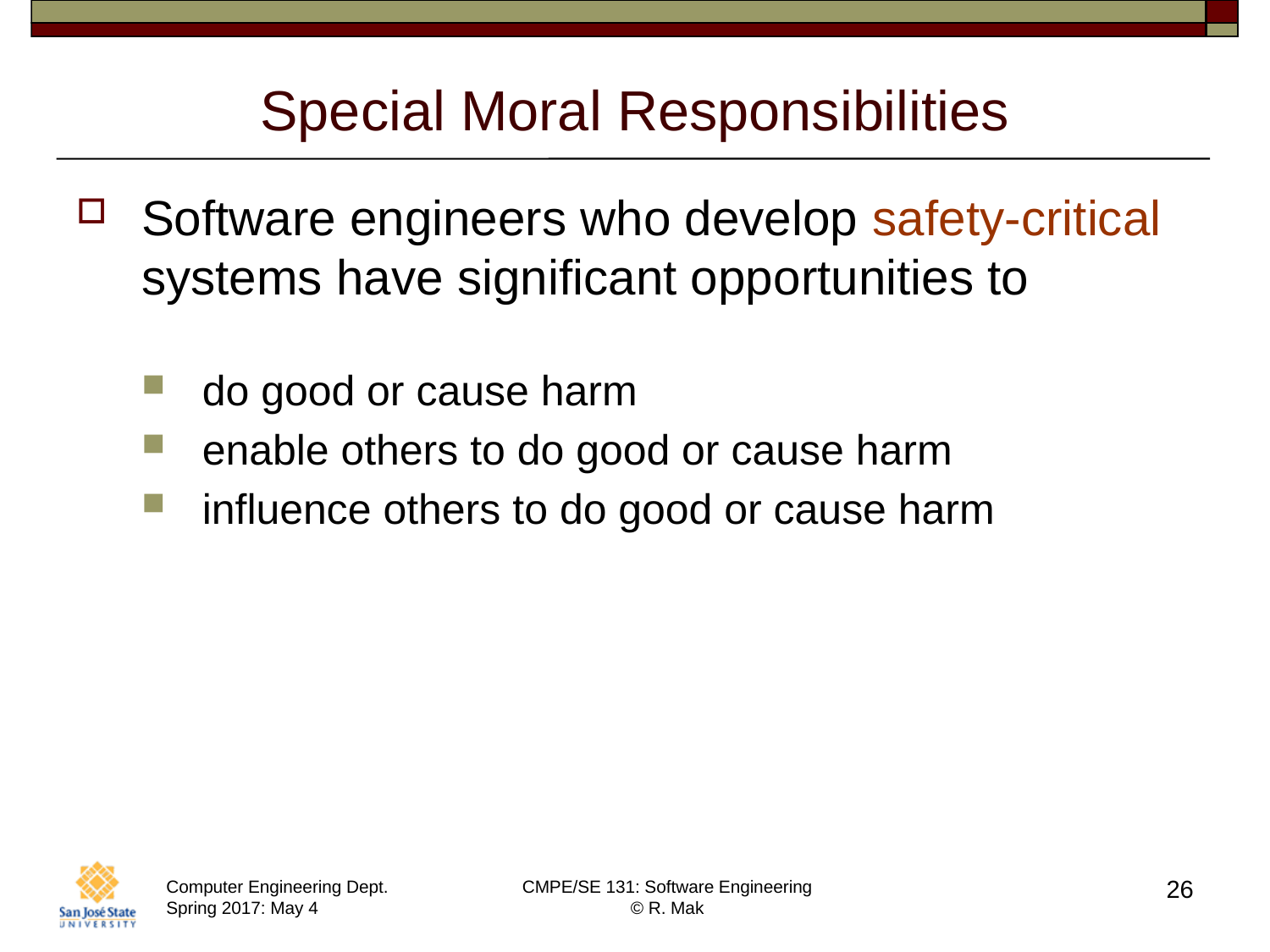

# Special Moral Responsibilities
Software engineers who develop safety-critical systems have significant opportunities to

do good or cause harm
enable others to do good or cause harm
influence others to do good or cause harm
26